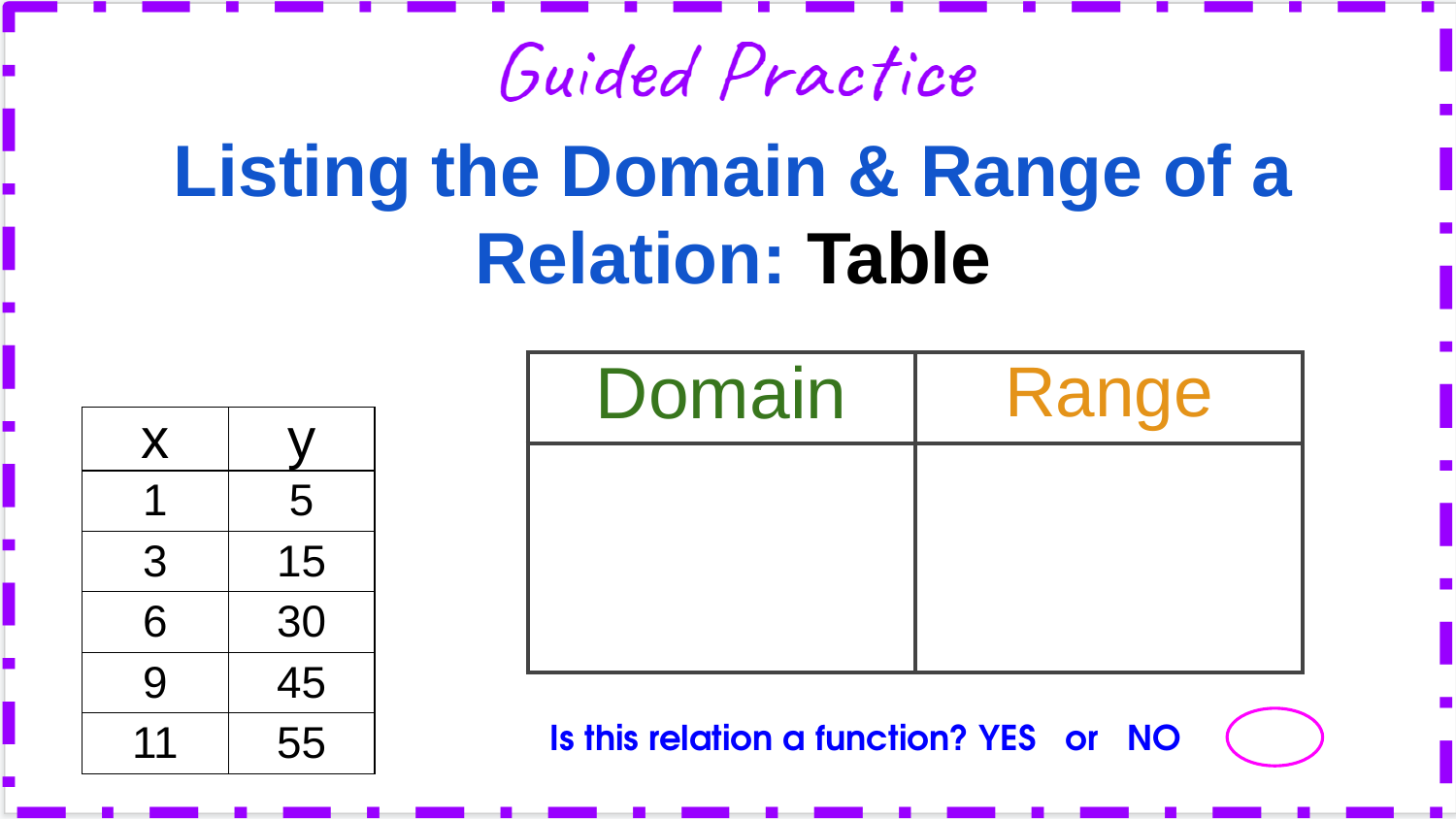

Listing the Domain & Range of a Relation: Table
| Domain | Range |
| --- | --- |
|  |  |
| x | y |
| --- | --- |
| 1 | 5 |
| 3 | 15 |
| 6 | 30 |
| 9 | 45 |
| 11 | 55 |
Is this relation a function? YES   or   NO